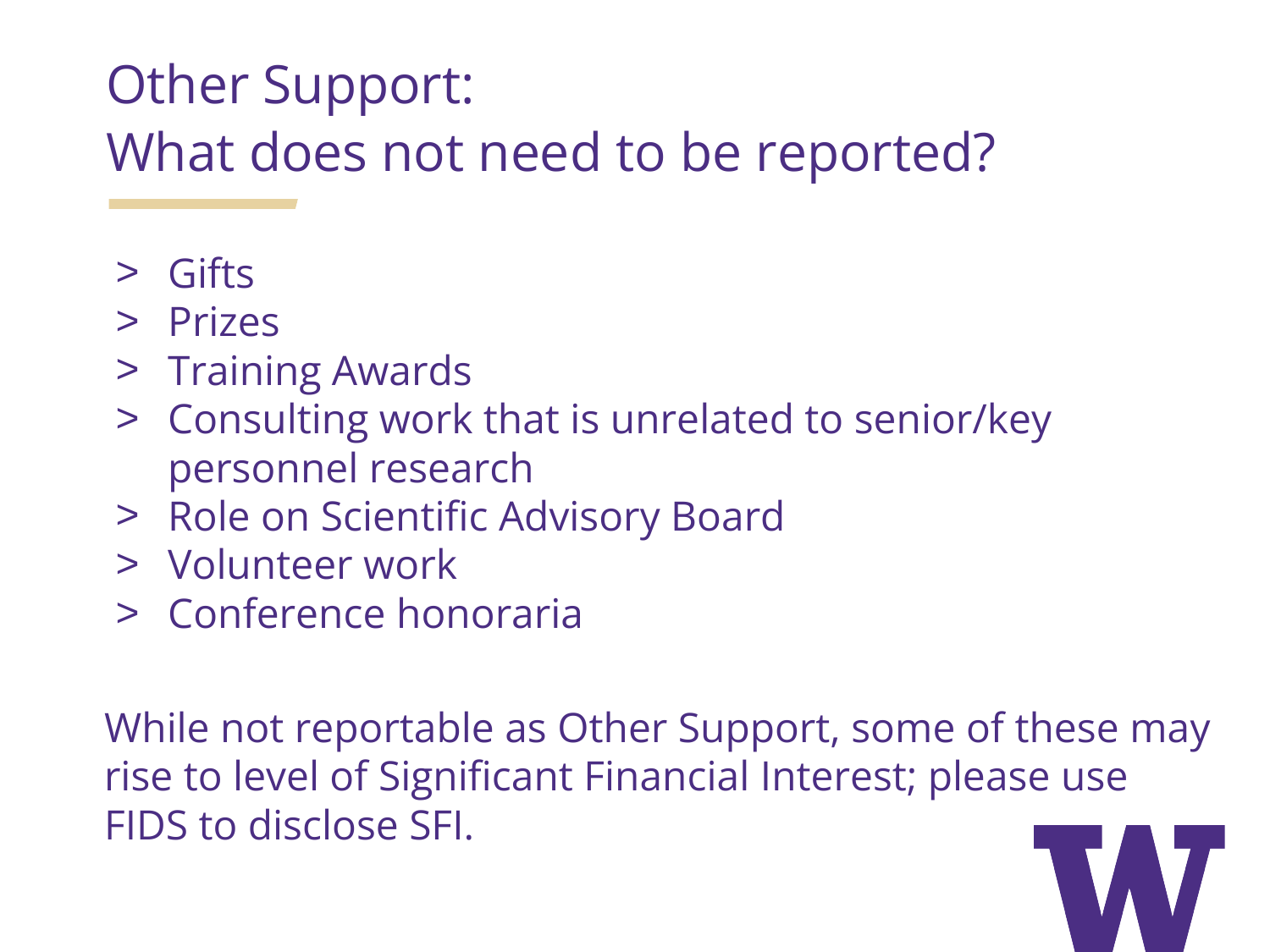

Other Support:
What does not need to be reported?
Gifts
Prizes
Training Awards
Consulting work that is unrelated to senior/key personnel research
Role on Scientific Advisory Board
Volunteer work
Conference honoraria

While not reportable as Other Support, some of these may rise to level of Significant Financial Interest; please use FIDS to disclose SFI.